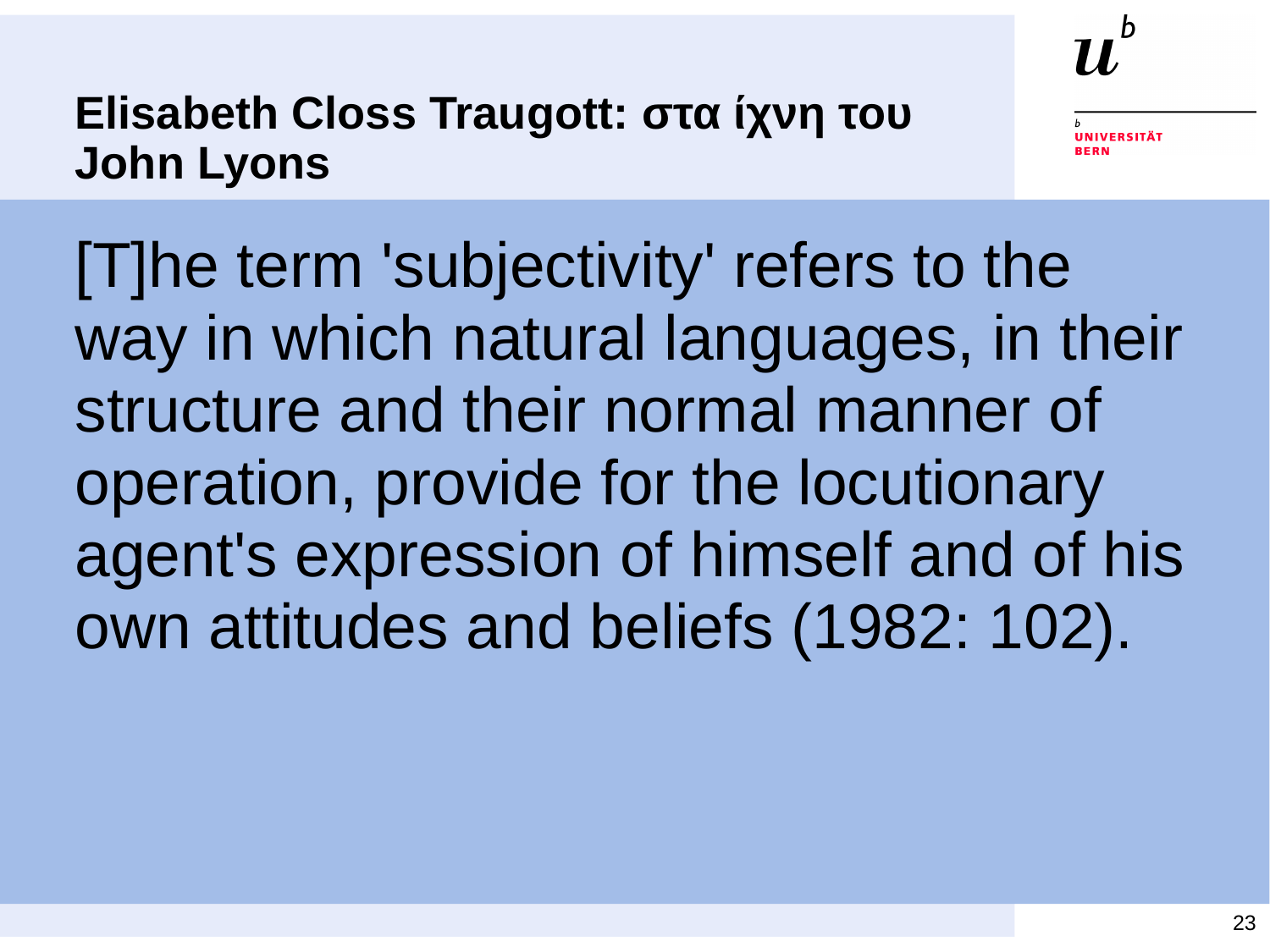

# Elisabeth Closs Traugott: στα ίχνη του John Lyons
[T]he term 'subjectivity' refers to the way in which natural languages, in their structure and their normal manner of operation, provide for the locutionary agent's expression of himself and of his own attitudes and beliefs (1982: 102).

23